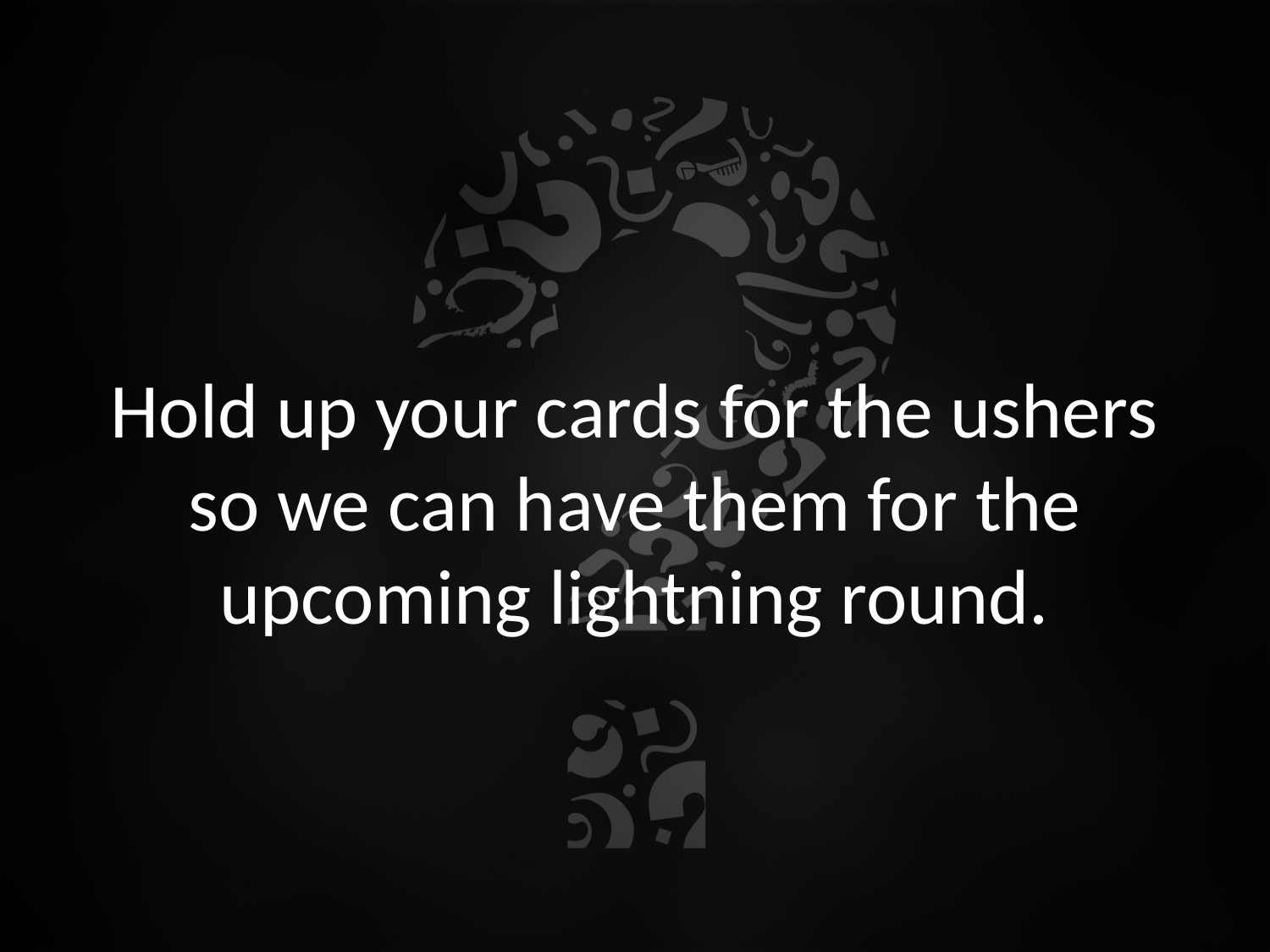

# Hold up your cards for the ushers so we can have them for the upcoming lightning round.